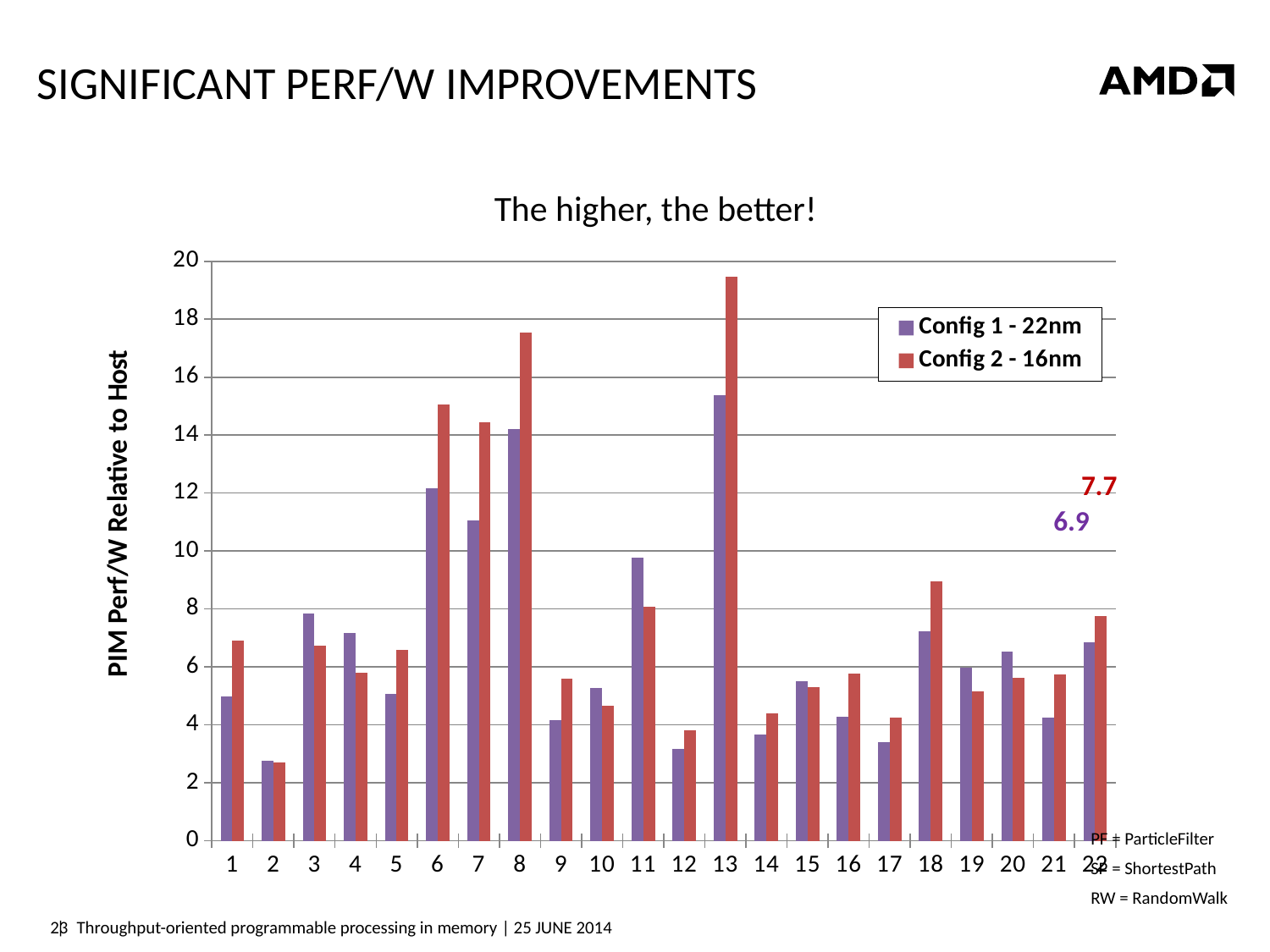

# significant PERF/W improvements

The higher, the better!

### Chart

| Category |  |  |
|---|---|---|
7.7
6.9
PF = ParticleFilter
SP = ShortestPath
RW = RandomWalk